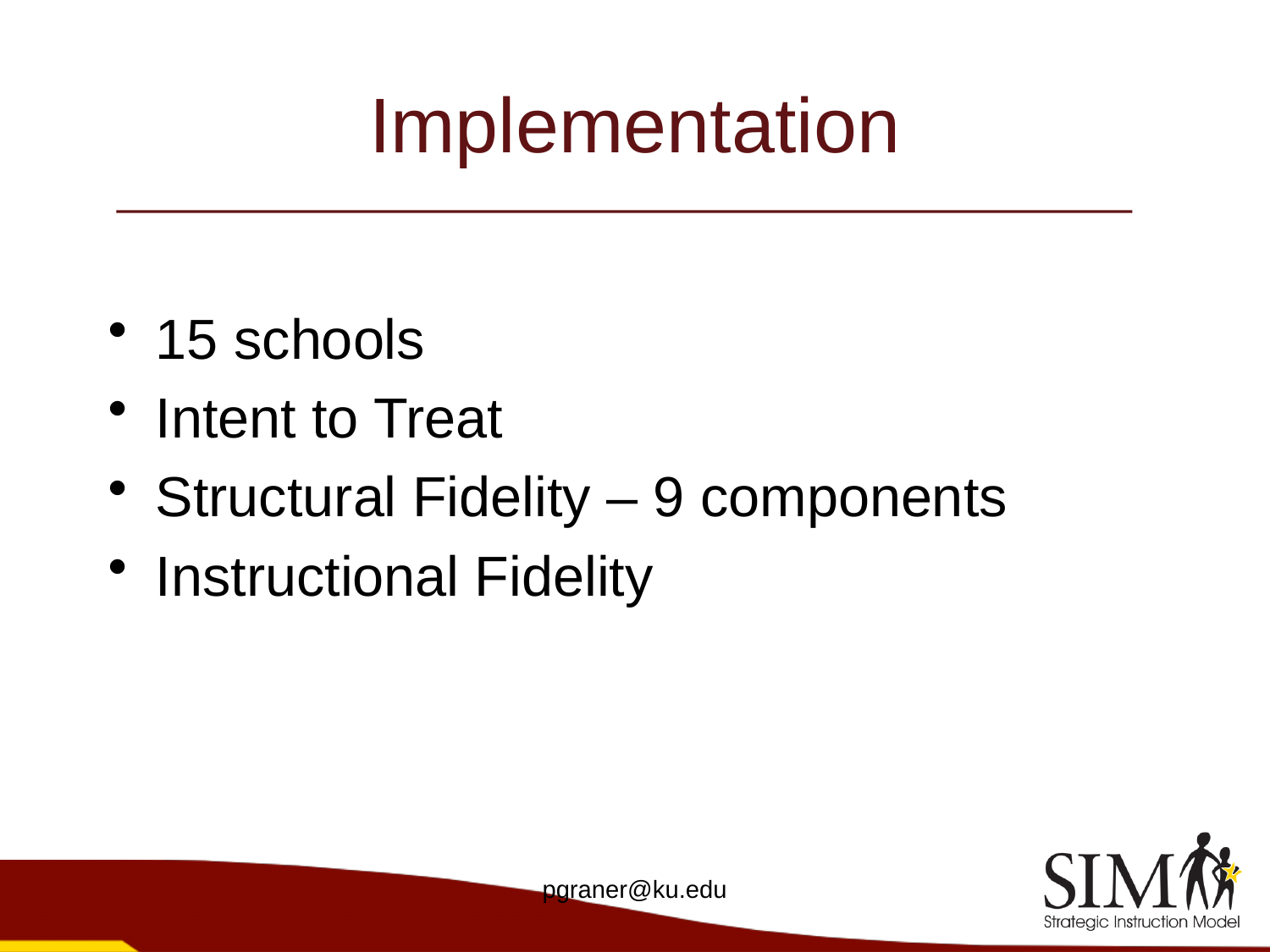

# Implementation
15 schools
Intent to Treat
Structural Fidelity – 9 components
Instructional Fidelity
pgraner@ku.edu